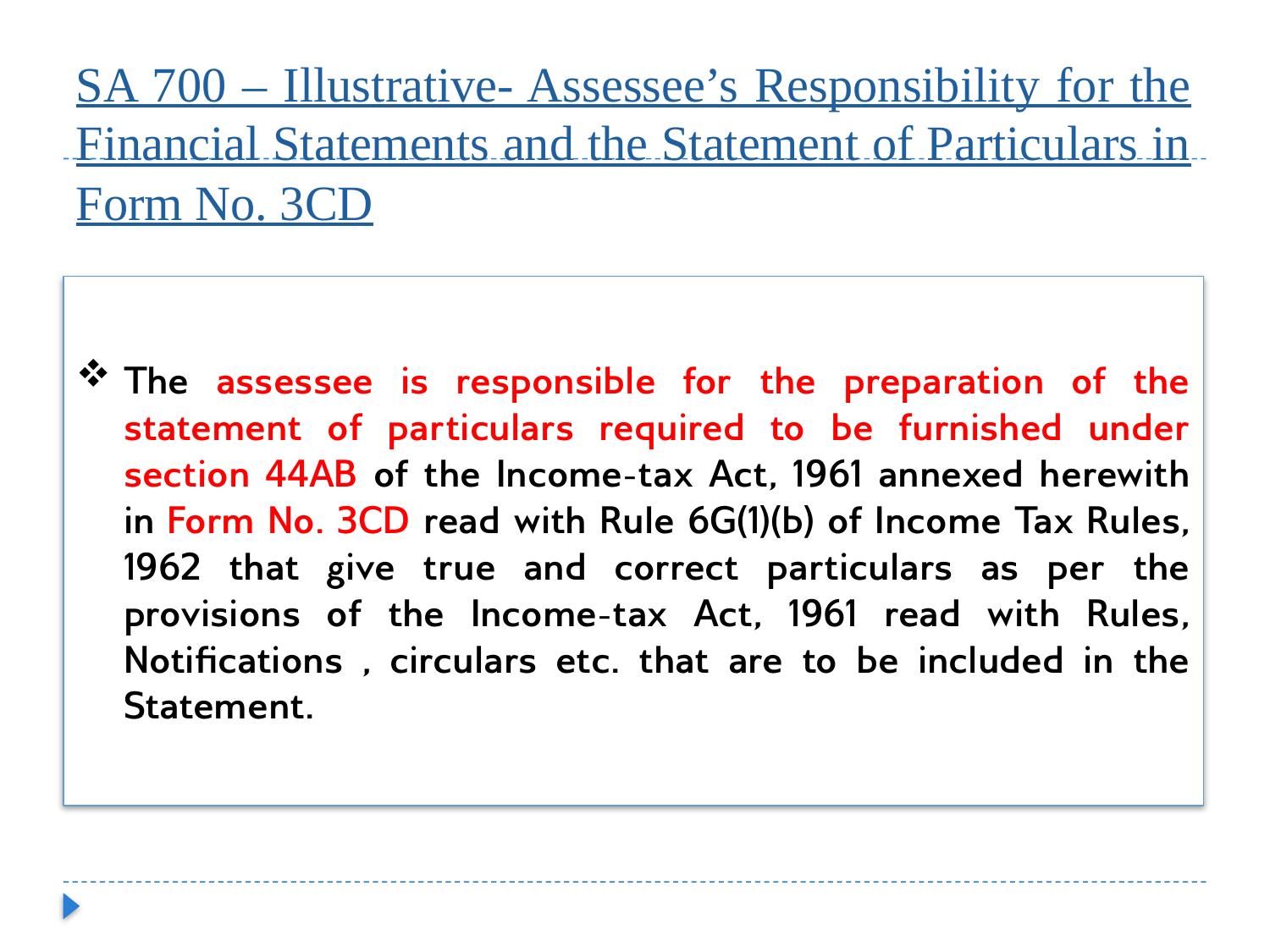

# SA 700 – Illustrative- Assessee’s Responsibility for the Financial Statements and the Statement of Particulars in Form No. 3CD
The assessee is responsible for the preparation of the statement of particulars required to be furnished under section 44AB of the Income-tax Act, 1961 annexed herewith in Form No. 3CD read with Rule 6G(1)(b) of Income Tax Rules, 1962 that give true and correct particulars as per the provisions of the Income-tax Act, 1961 read with Rules, Notifications , circulars etc. that are to be included in the Statement.